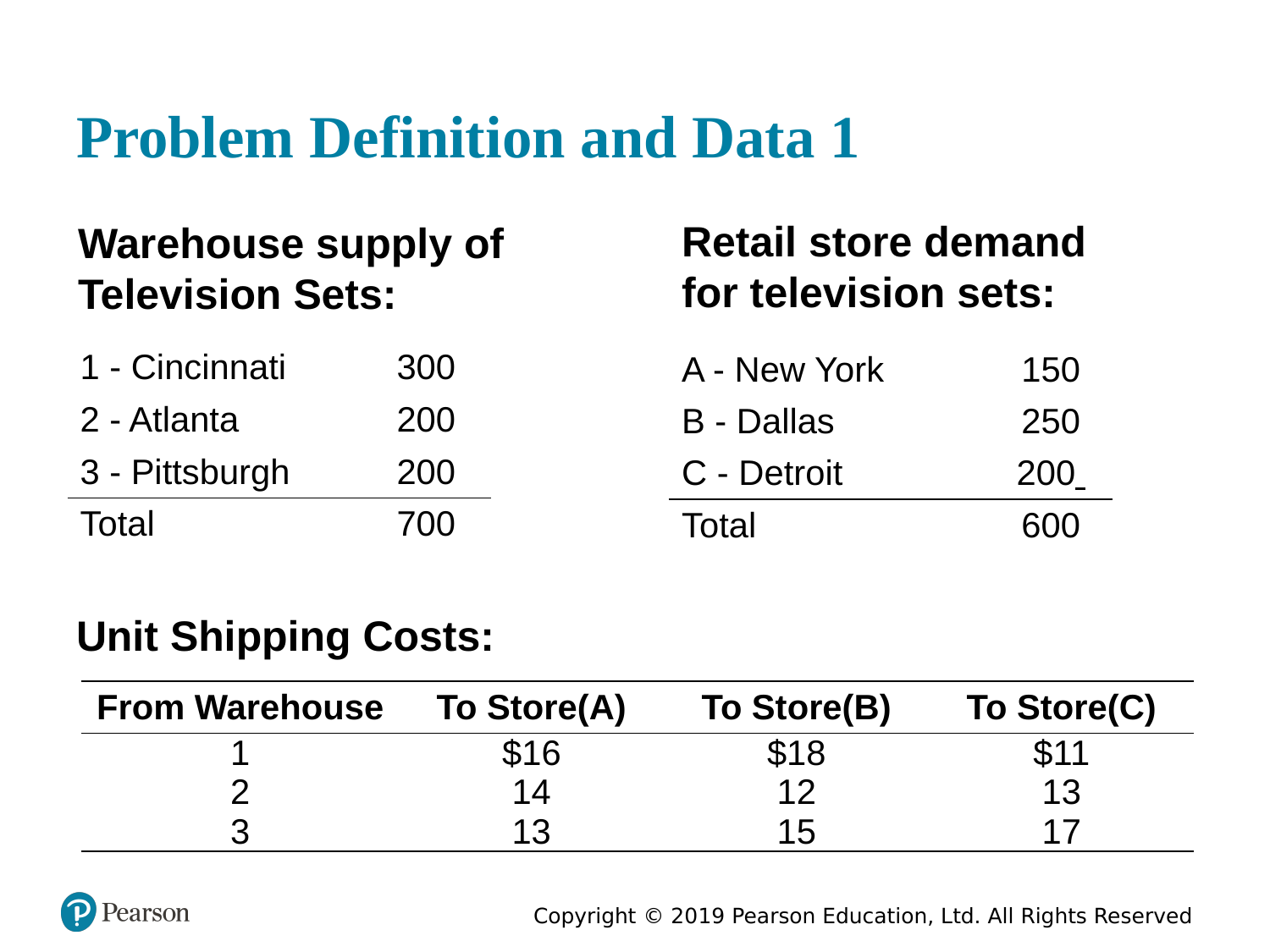

# Problem Definition and Data 1
Retail store demand for television sets:
Warehouse supply of Television Sets:
| 1 - Cincinnati | 300 |
| --- | --- |
| 2 - Atlanta | 200 |
| 3 - Pittsburgh | 200 |
| Total | 700 |
| A - New York | 150 |
| --- | --- |
| B - Dallas | 250 |
| C - Detroit | 200 |
| Total | 600 |
Unit Shipping Costs:
| From Warehouse | To Store(A) | To Store(B) | To Store(C) |
| --- | --- | --- | --- |
| 1 | $16 | $18 | $11 |
| 2 | 14 | 12 | 13 |
| 3 | 13 | 15 | 17 |